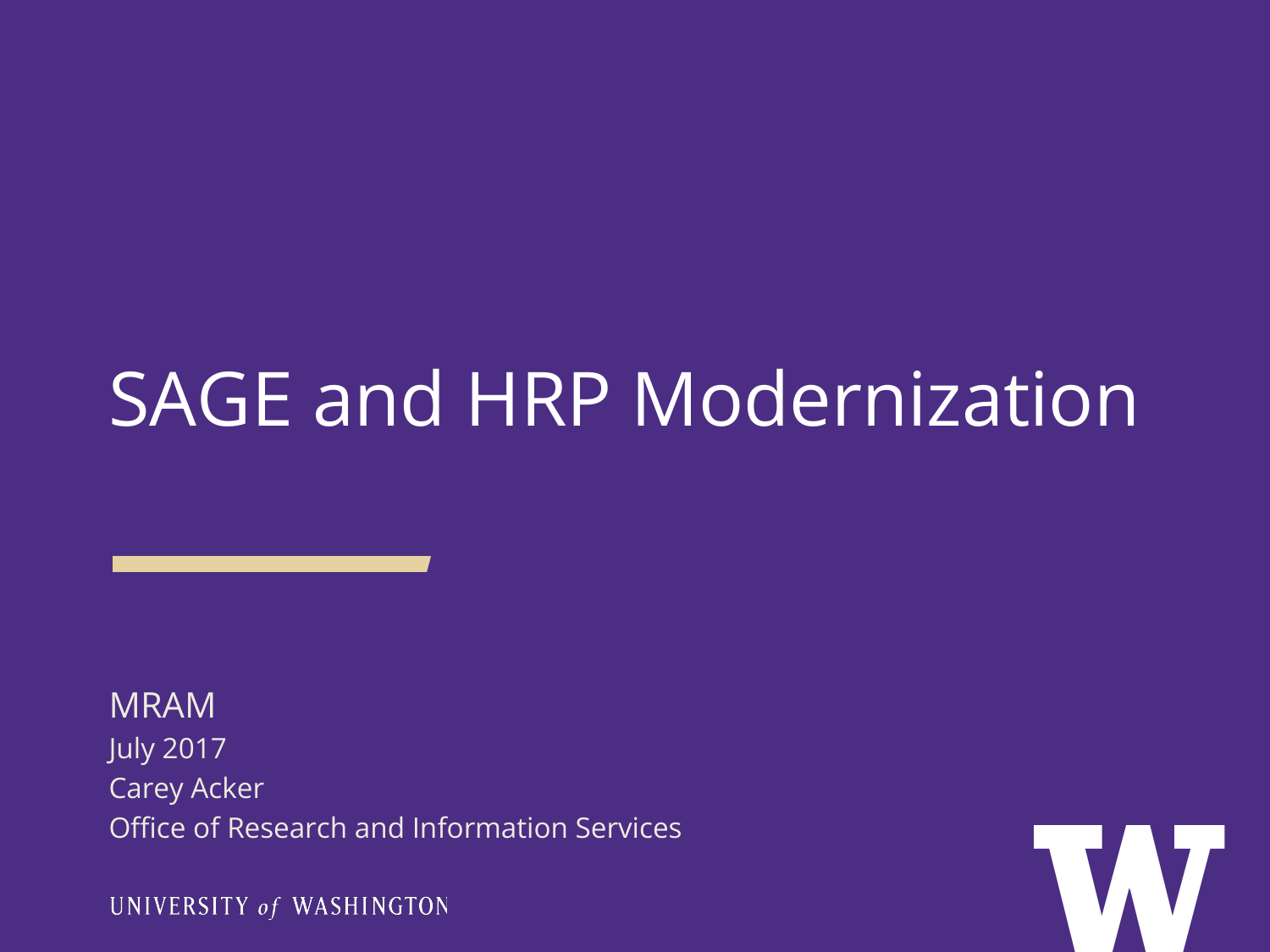

SAGE and HRP Modernization
MRAM
July 2017
Carey Acker
Office of Research and Information Services